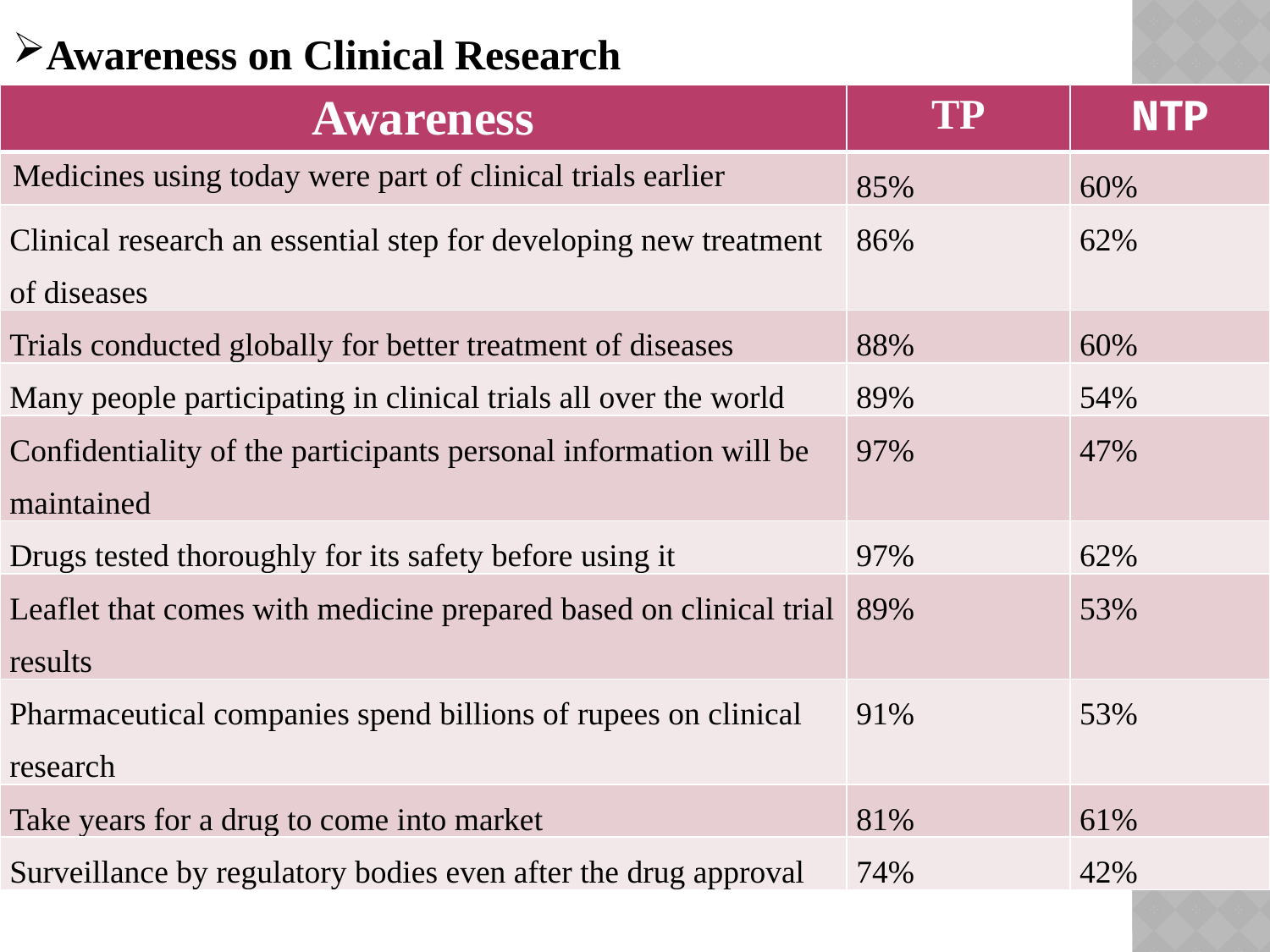

Awareness on Clinical Research
| Awareness | TP | NTP |
| --- | --- | --- |
| Medicines using today were part of clinical trials earlier | 85% | 60% |
| Clinical research an essential step for developing new treatment of diseases | 86% | 62% |
| Trials conducted globally for better treatment of diseases | 88% | 60% |
| Many people participating in clinical trials all over the world | 89% | 54% |
| Confidentiality of the participants personal information will be maintained | 97% | 47% |
| Drugs tested thoroughly for its safety before using it | 97% | 62% |
| Leaflet that comes with medicine prepared based on clinical trial results | 89% | 53% |
| Pharmaceutical companies spend billions of rupees on clinical research | 91% | 53% |
| Take years for a drug to come into market | 81% | 61% |
| Surveillance by regulatory bodies even after the drug approval | 74% | 42% |